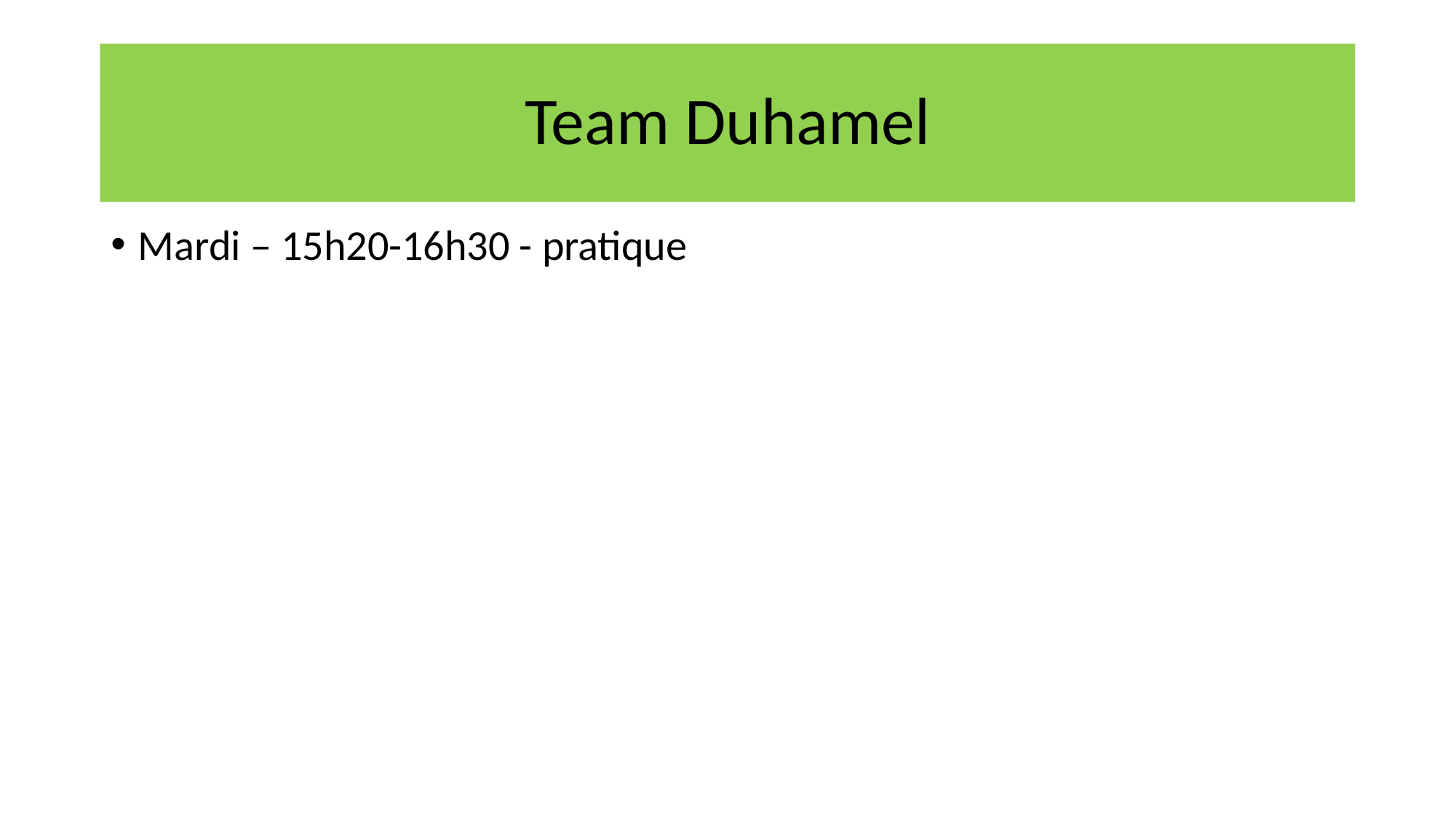

# Team Duhamel
Mardi – 15h20-16h30 - pratique